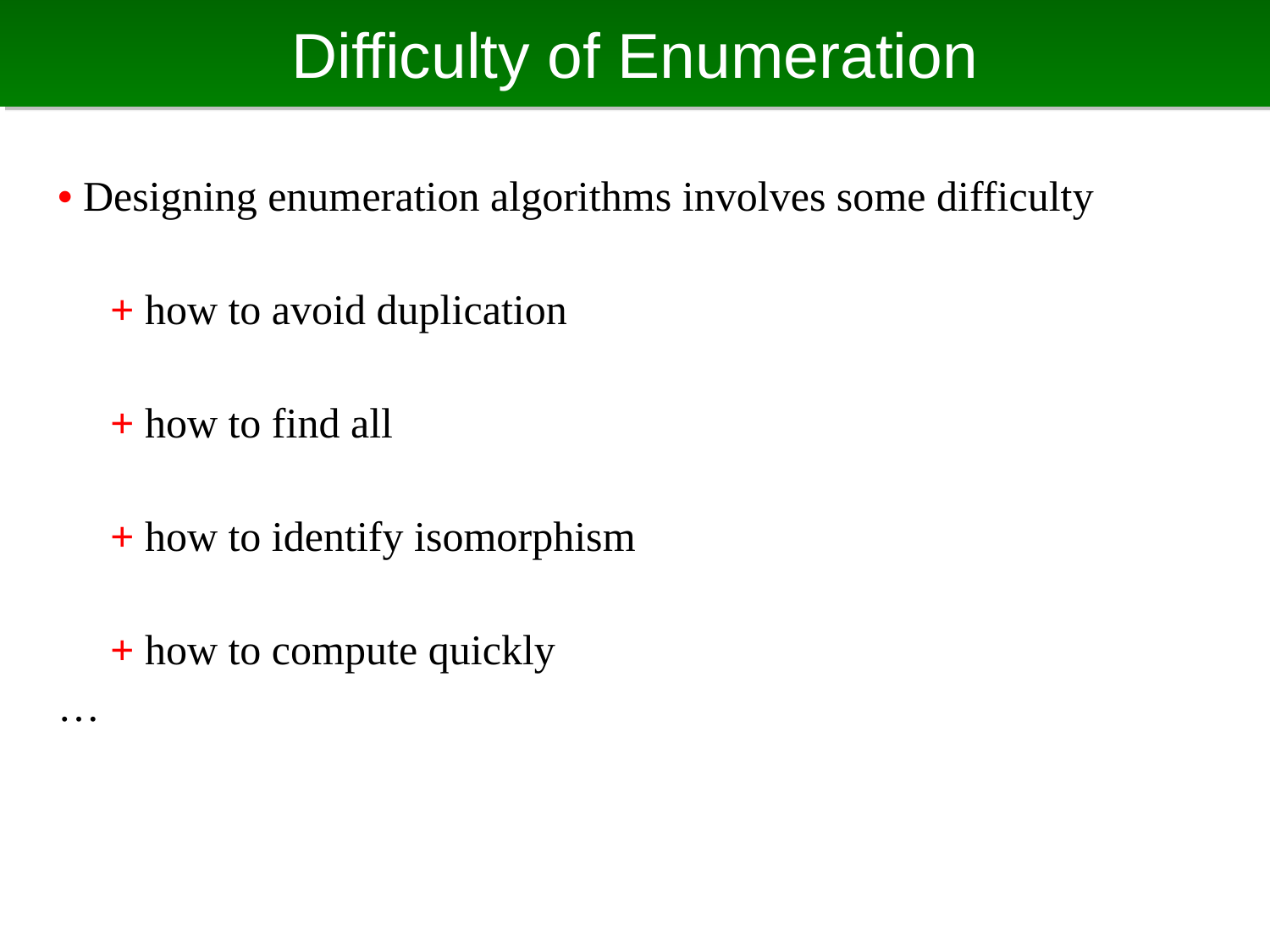

# Difficulty of Enumeration
• Designing enumeration algorithms involves some difficulty

　+ how to avoid duplication

　+ how to find all

　+ how to identify isomorphism

　+ how to compute quickly
…